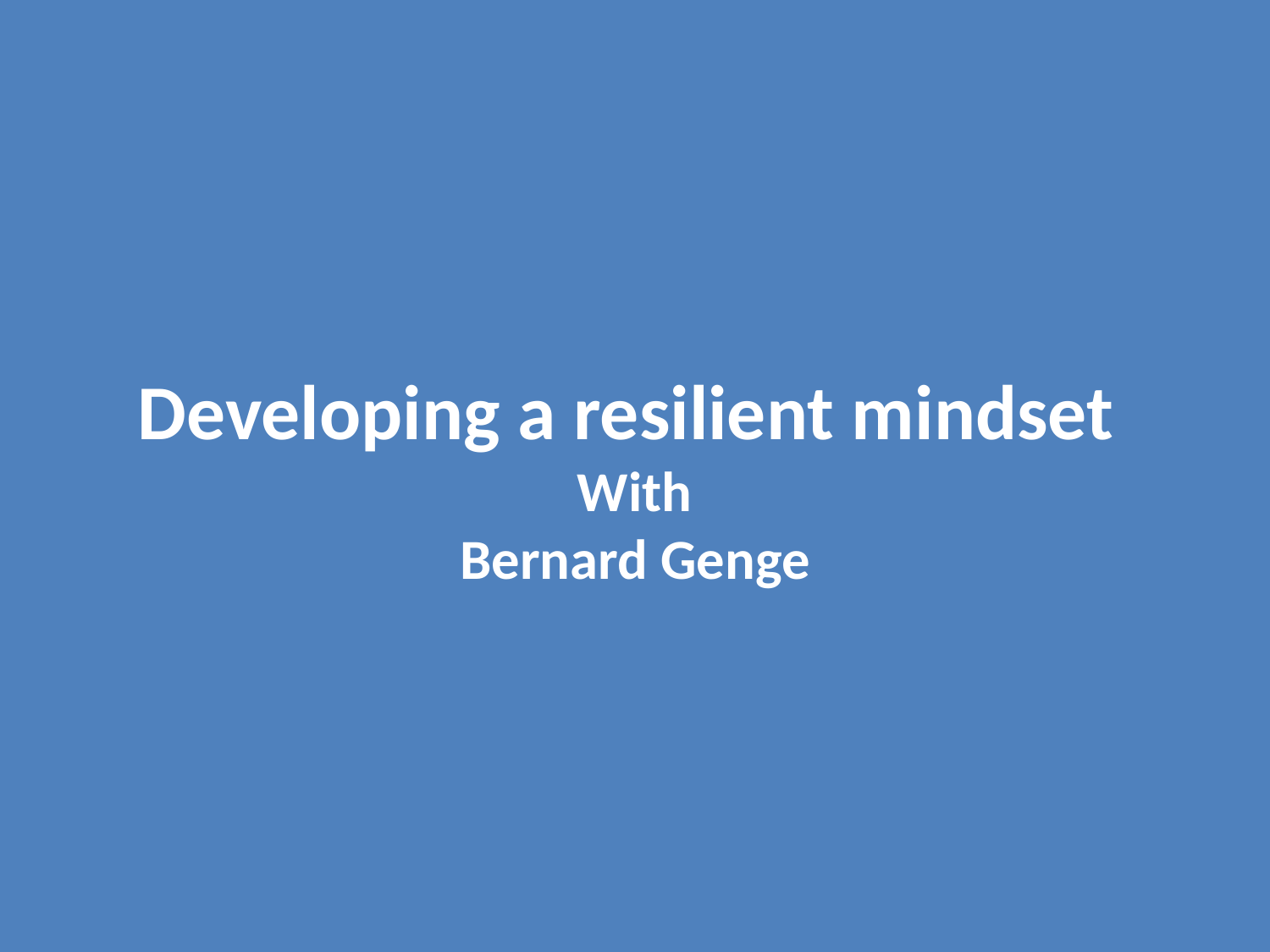

Developing a resilient mindset
With
Bernard Genge